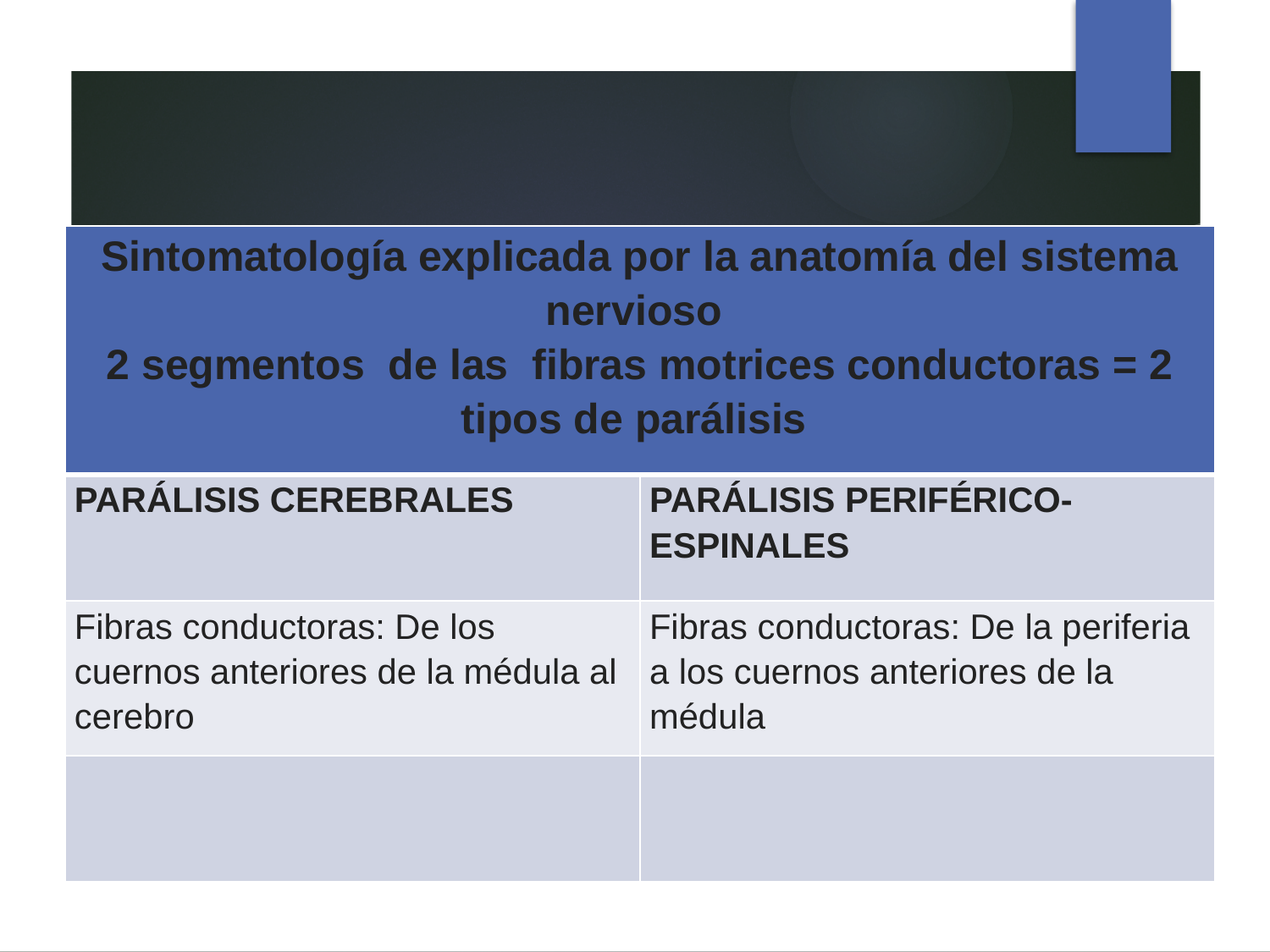

#
| Sintomatología explicada por la anatomía del sistema nervioso 2 segmentos de las fibras motrices conductoras = 2 tipos de parálisis |  |
| --- | --- |
| PARÁLISIS CEREBRALES | PARÁLISIS PERIFÉRICO-ESPINALES |
| Fibras conductoras: De los cuernos anteriores de la médula al cerebro | Fibras conductoras: De la periferia a los cuernos anteriores de la médula |
|  |  |